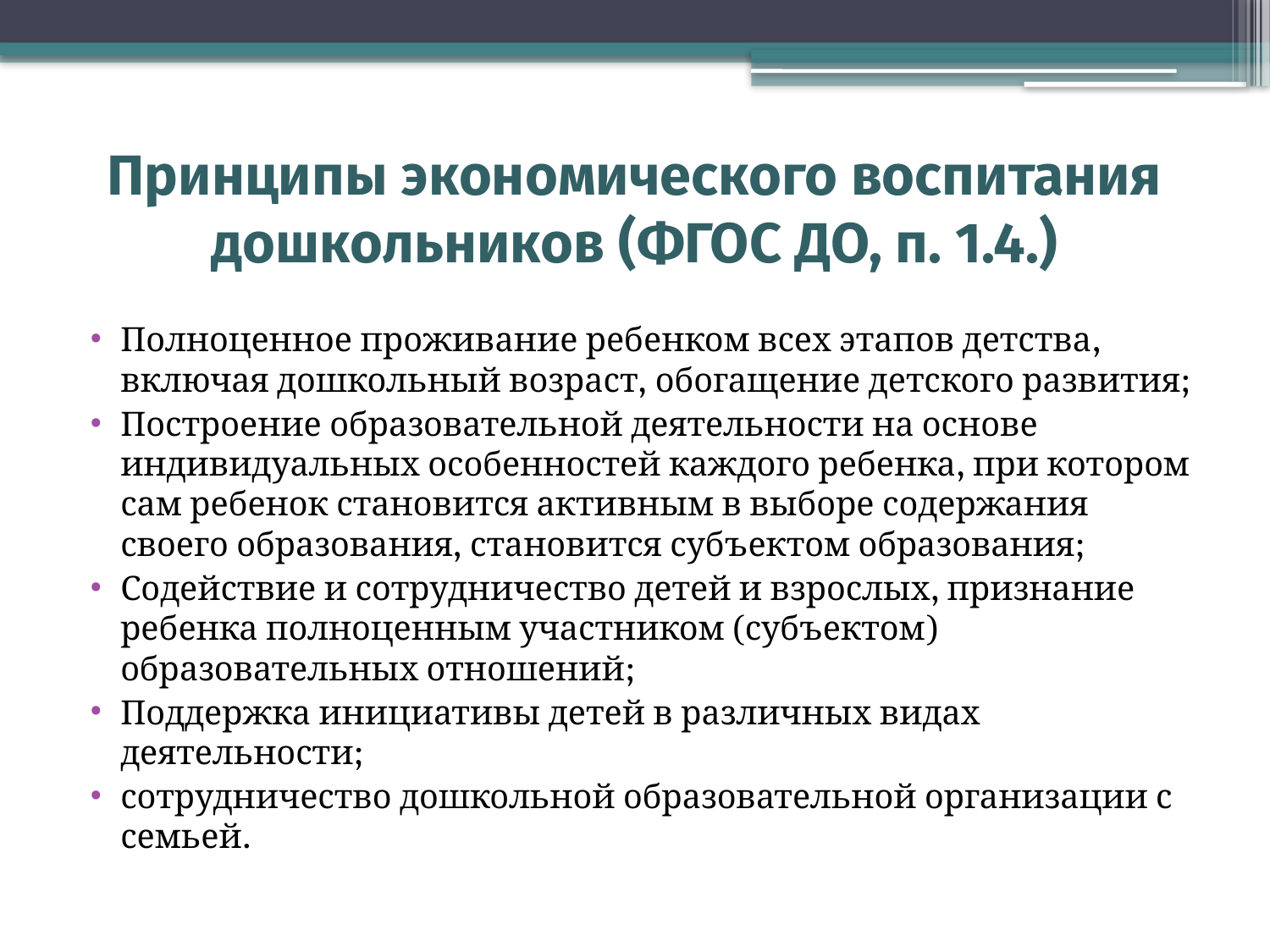

# Принципы экономического воспитания дошкольников (ФГОС ДО, п. 1.4.)
Полноценное проживание ребенком всех этапов детства, включая дошкольный возраст, обогащение детского развития;
Построение образовательной деятельности на основе индивидуальных особенностей каждого ребенка, при котором сам ребенок становится активным в выборе содержания своего образования, становится субъектом образования;
Содействие и сотрудничество детей и взрослых, признание ребенка полноценным участником (субъектом) образовательных отношений;
Поддержка инициативы детей в различных видах деятельности;
сотрудничество дошкольной образовательной организации с семьей.